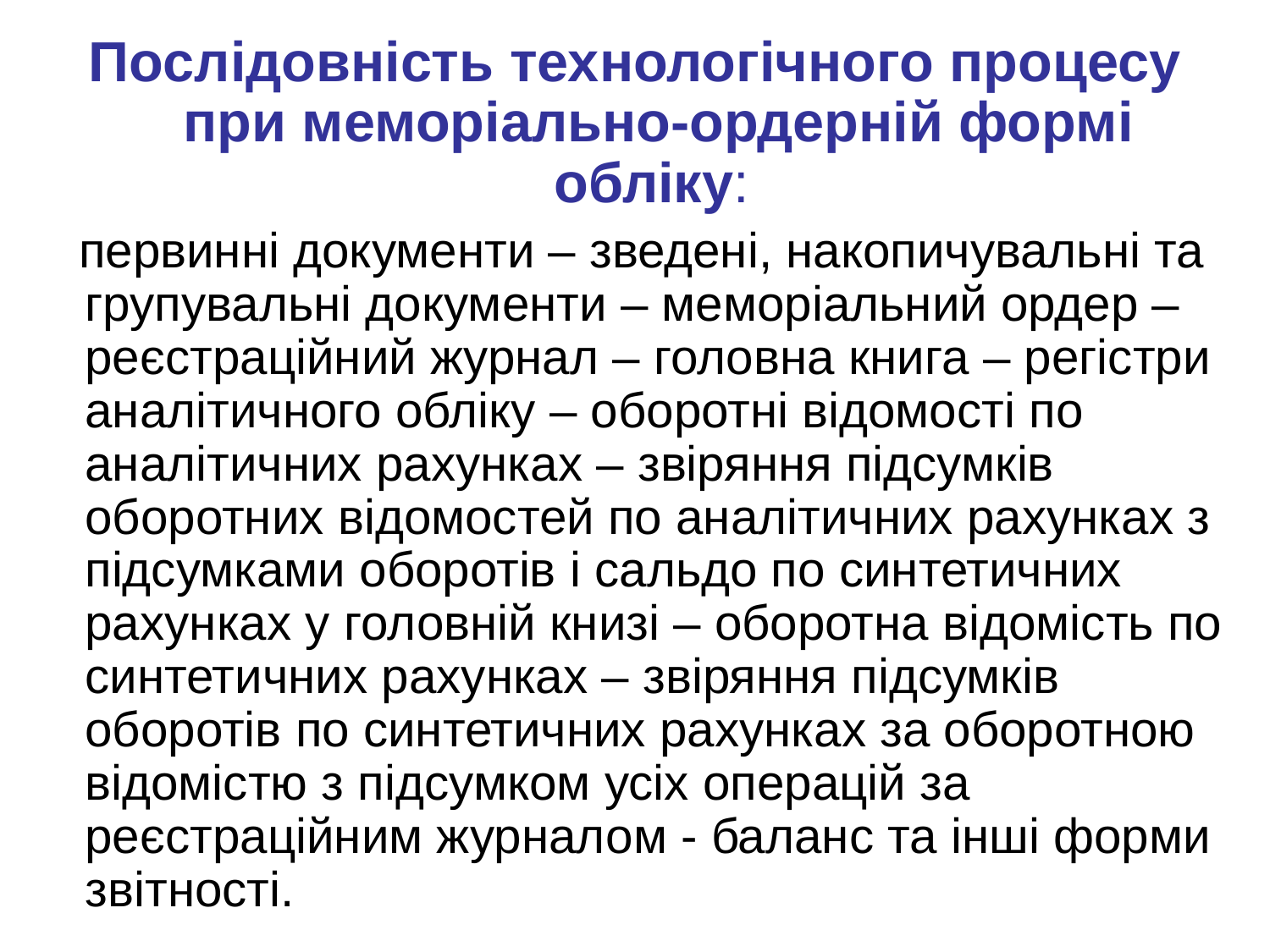

Послідовність технологічного процесу при меморіально-ордерній формі обліку:
   первинні документи – зведені, накопичувальні та групувальні документи – меморіальний ордер – реєстраційний журнал – головна книга – регістри аналітичного обліку – оборотні відомості по аналітичних рахунках – звіряння підсумків оборотних відомостей по аналітичних рахунках з підсумками оборотів і сальдо по синтетичних рахунках у головній книзі – оборотна відомість по синтетичних рахунках – звіряння підсумків оборотів по синтетичних рахунках за оборотною відомістю з підсумком усіх операцій за реєстраційним журналом - баланс та інші форми звітності.